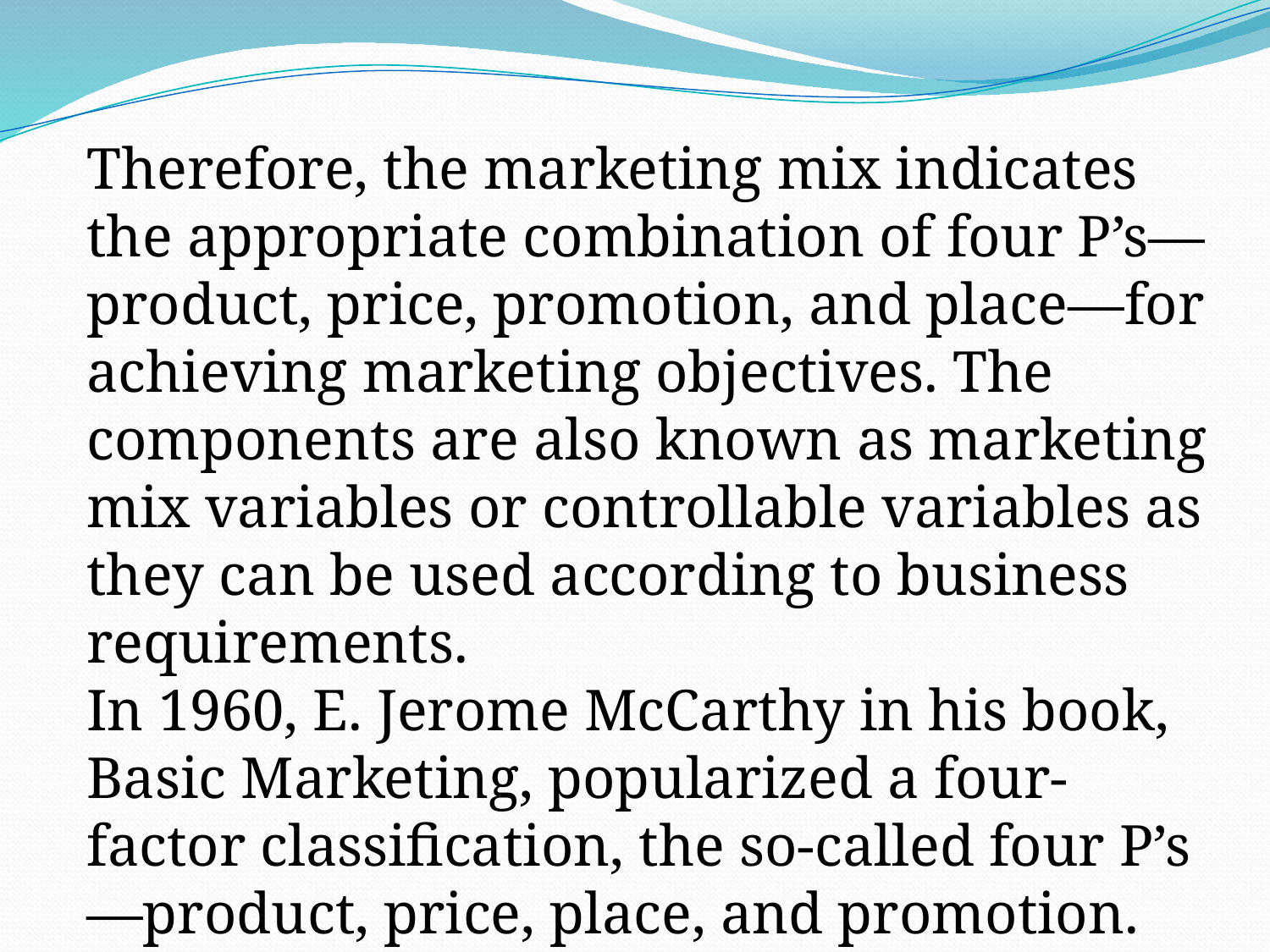

Therefore, the marketing mix indicates the appropriate combination of four P’s—product, price, promotion, and place—for achieving marketing objectives. The components are also known as marketing mix variables or controllable variables as they can be used according to business requirements.
In 1960, E. Jerome McCarthy in his book, Basic Marketing, popularized a four-factor classification, the so-called four P’s—product, price, place, and promotion.